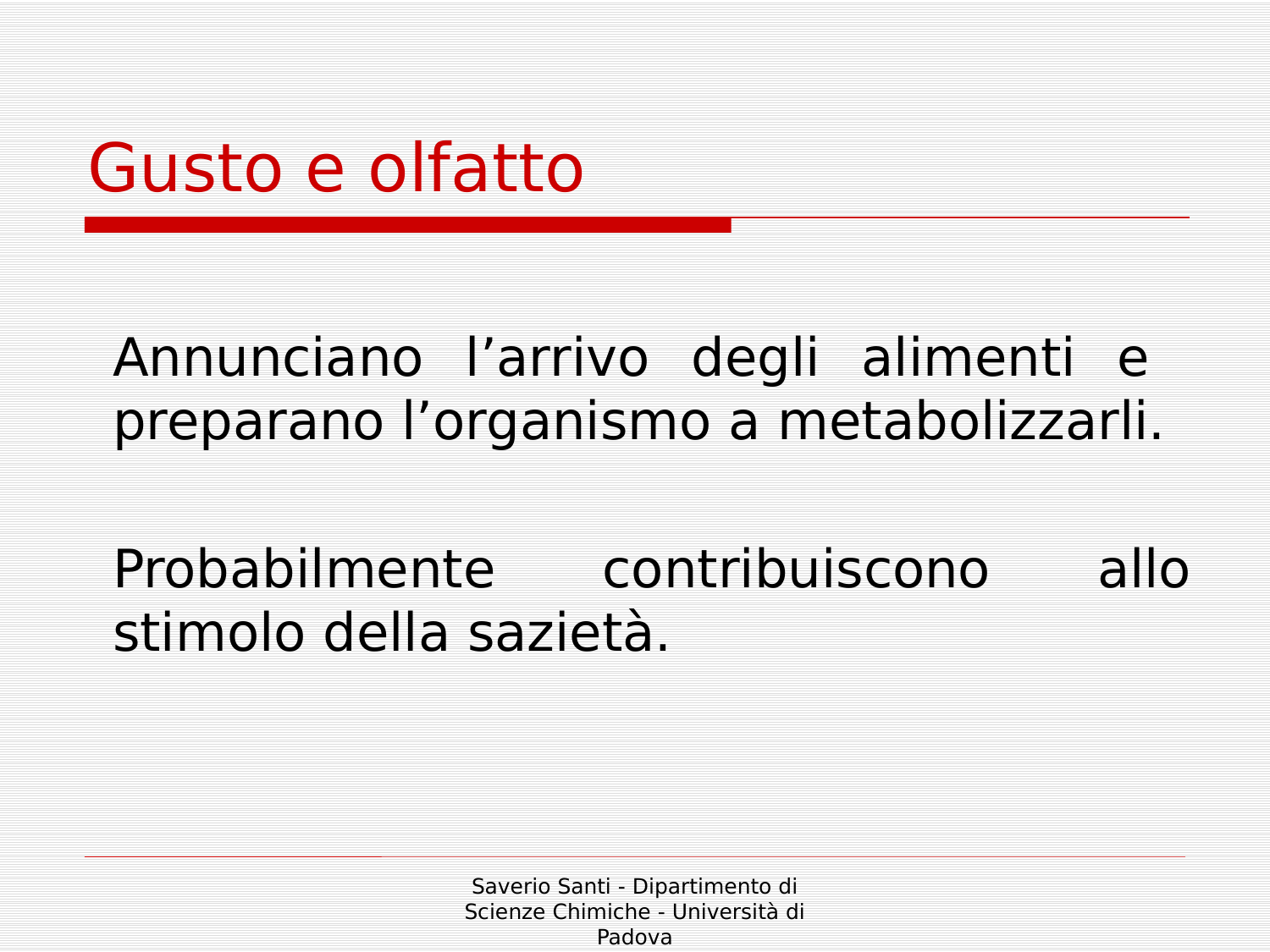

Gusto e olfatto

	Annunciano l’arrivo degli alimenti e  preparano l’organismo a metabolizzarli.

	Probabilmente contribuiscono allo stimolo della sazietà.
Saverio Santi - Dipartimento di Scienze Chimiche - Università di Padova